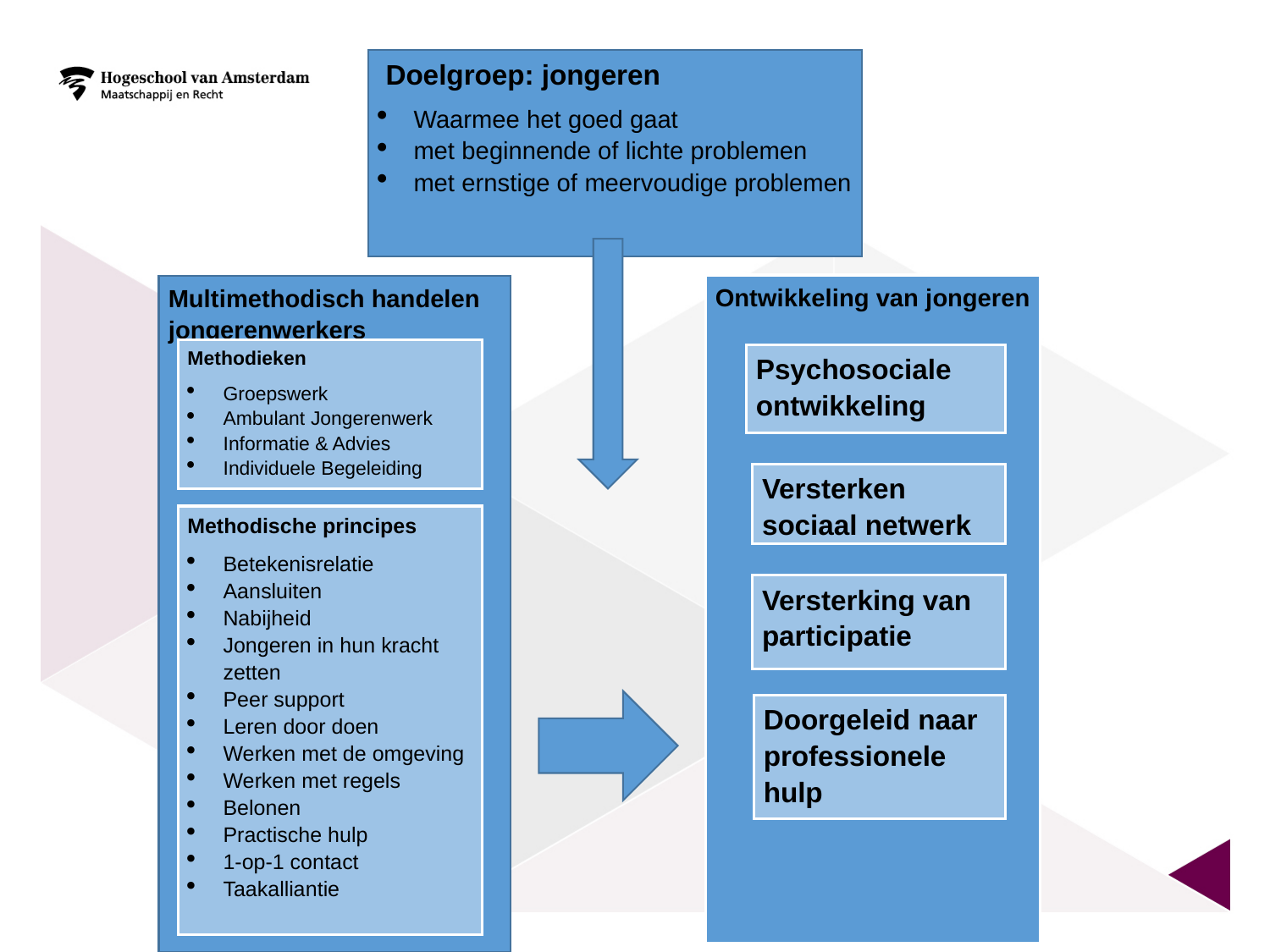

Doelgroep: jongeren
Waarmee het goed gaat
met beginnende of lichte problemen
met ernstige of meervoudige problemen

Ontwikkeling van jongeren

Multimethodisch handelen jongerenwerkers

Methodieken
Groepswerk
Ambulant Jongerenwerk
Informatie & Advies
Individuele Begeleiding

Psychosociale ontwikkeling
Versterken sociaal netwerk
Methodische principes
Betekenisrelatie
Aansluiten
Nabijheid
Jongeren in hun kracht zetten
Peer support
Leren door doen
Werken met de omgeving
Werken met regels
Belonen
Practische hulp
1-op-1 contact
Taakalliantie
Versterking van participatie

Doorgeleid naar professionele hulp